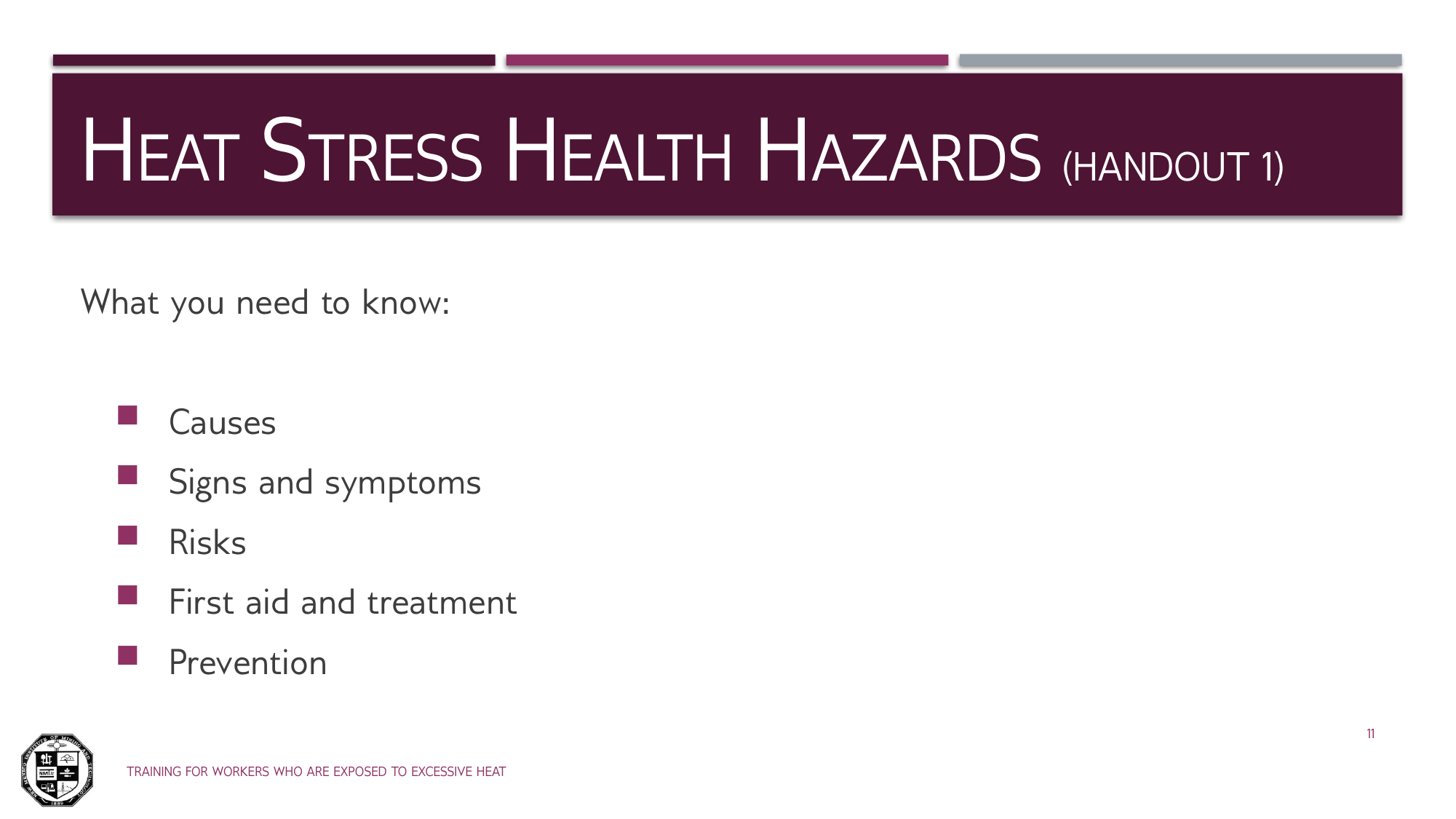

# HEAT STRESS HEALTH HAZARDS (handout 1)
What you need to know:

Causes
Signs and symptoms
Risks
First aid and treatment
Prevention

11
Training for workers who are exposed to excessive heat